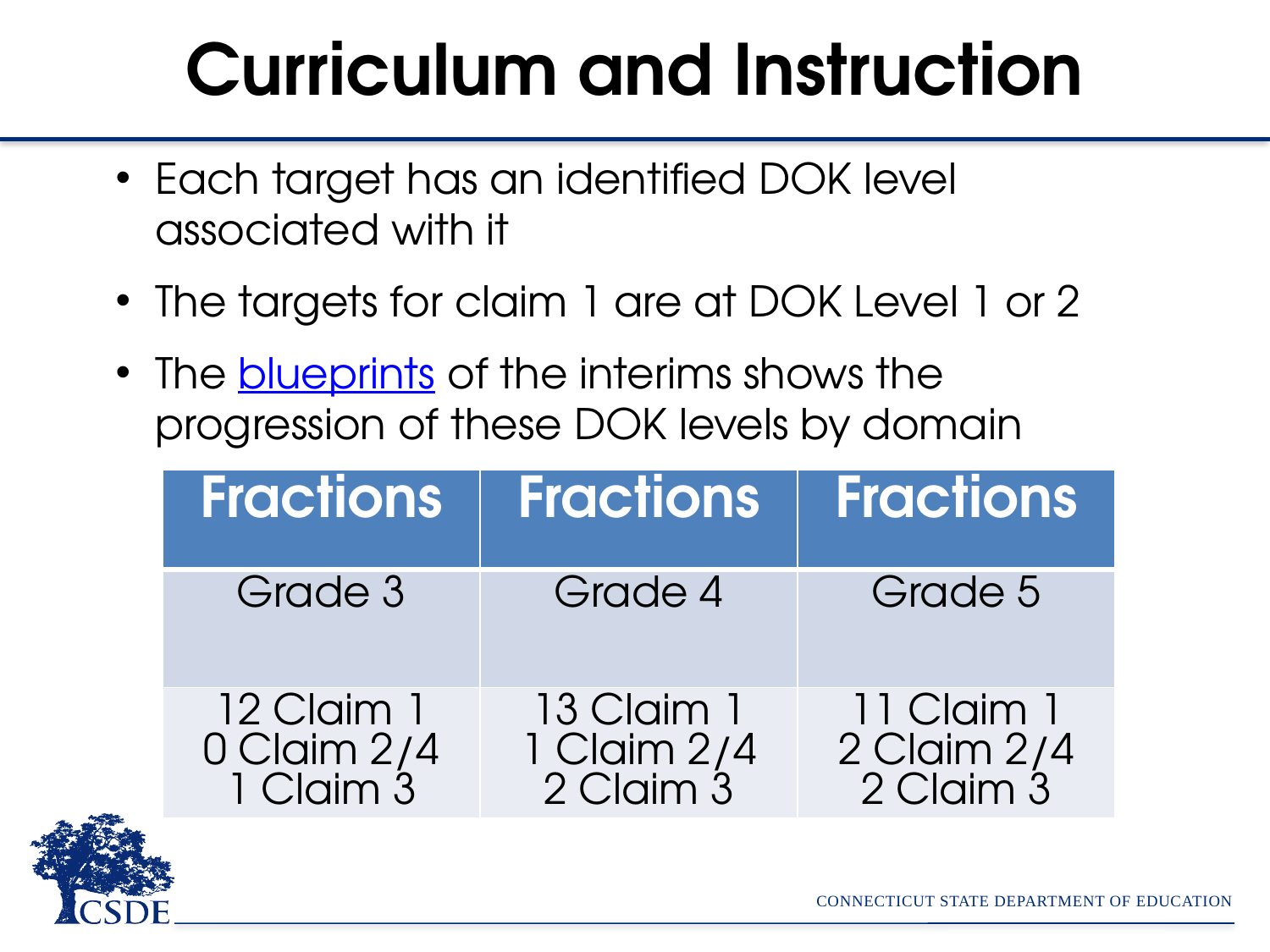

Curriculum and Instruction
Each target has an identified DOK level associated with it
The targets for claim 1 are at DOK Level 1 or 2
The blueprints of the interims shows the progression of these DOK levels by domain
| Fractions | Fractions | Fractions |
| --- | --- | --- |
| Grade 3 | Grade 4 | Grade 5 |
| 12 Claim 1 0 Claim 2/4 1 Claim 3 | 13 Claim 1 1 Claim 2/4 2 Claim 3 | 11 Claim 1 2 Claim 2/4 2 Claim 3 |